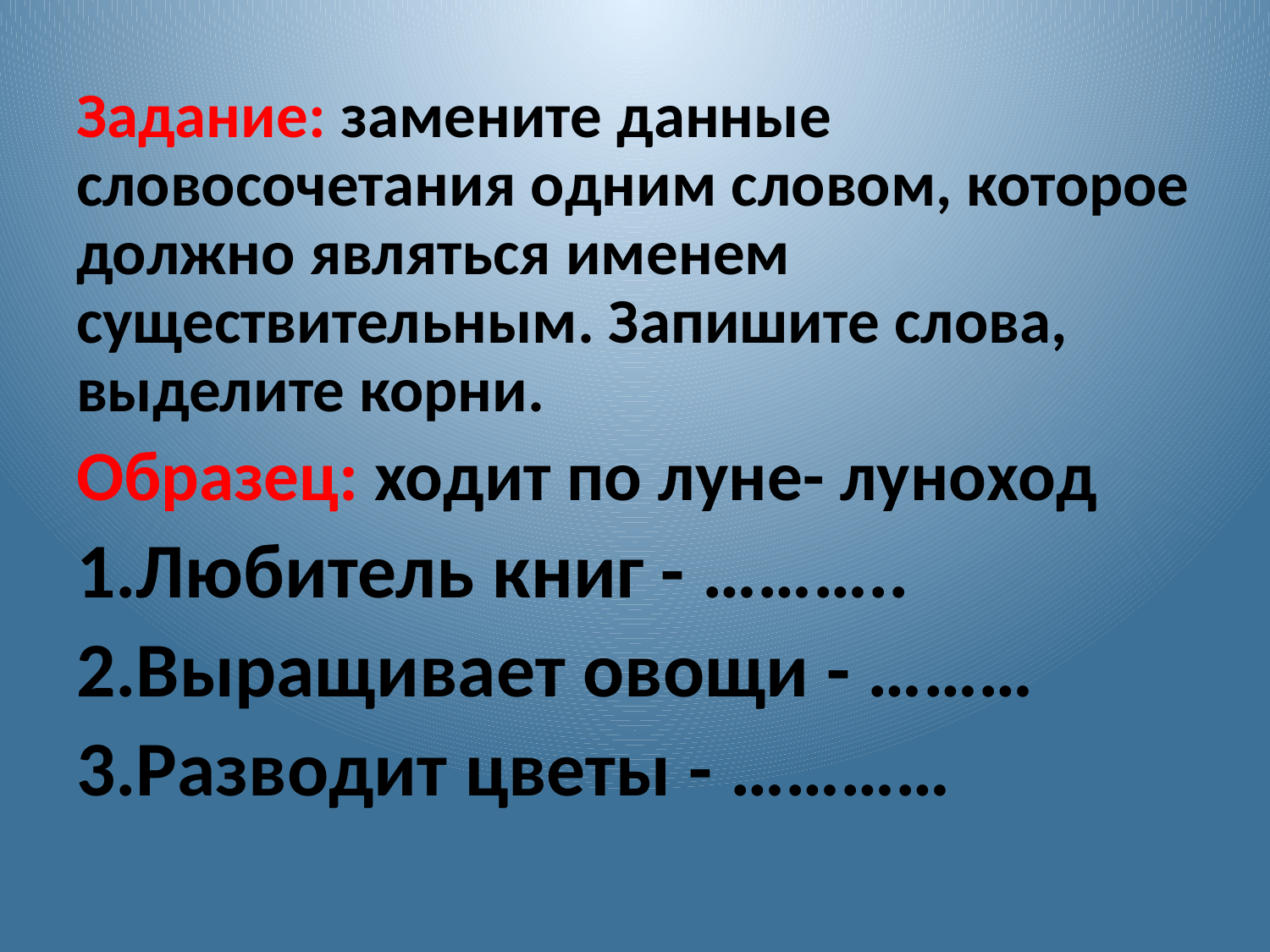

#
Задание: замените данные словосочетания одним словом, которое должно являться именем существительным. Запишите слова, выделите корни.
Образец: ходит по луне- луноход
1.Любитель книг - ………..
2.Выращивает овощи - ………
3.Разводит цветы - …………